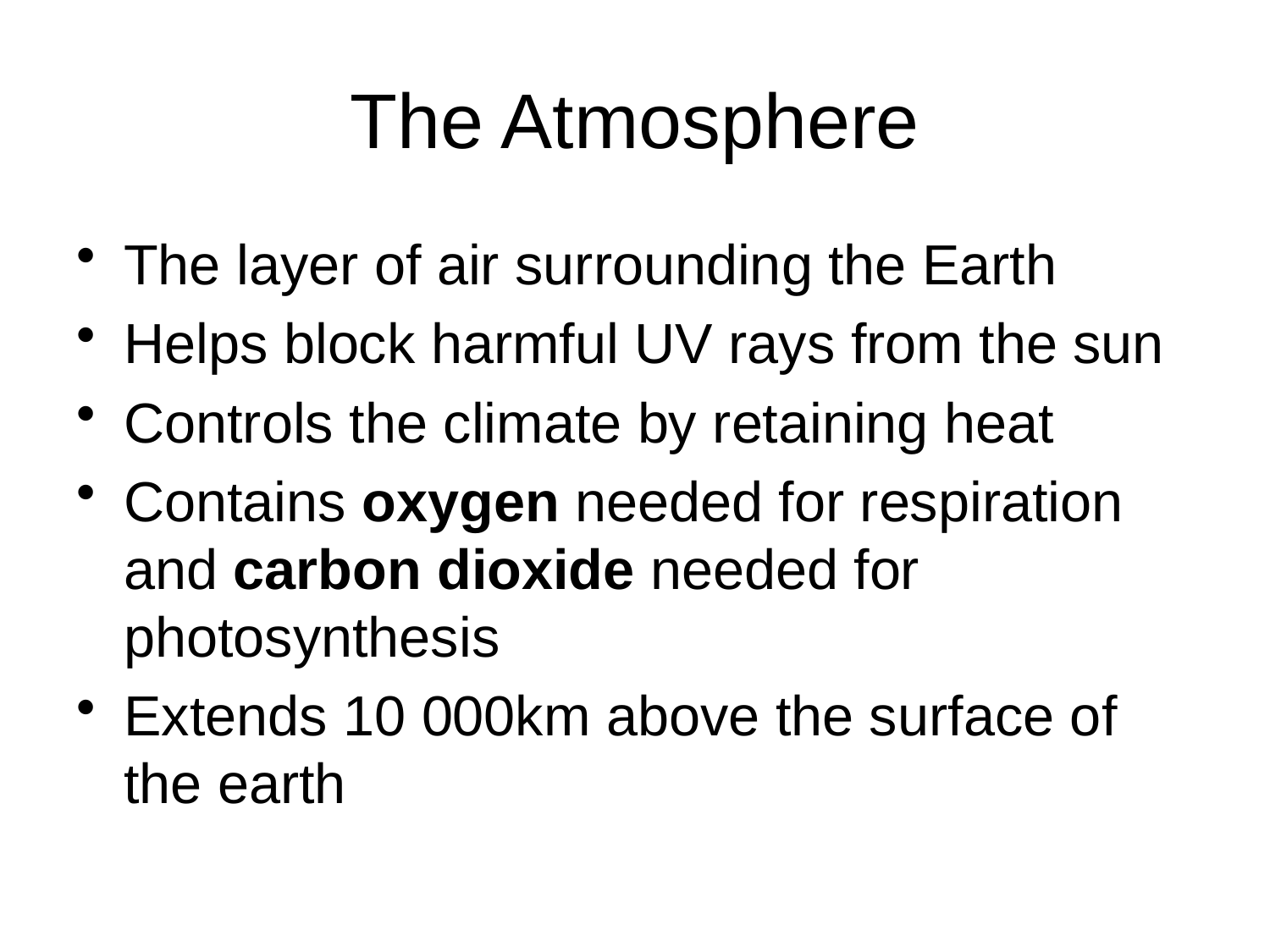

# The Atmosphere
The layer of air surrounding the Earth
Helps block harmful UV rays from the sun
Controls the climate by retaining heat
Contains oxygen needed for respiration and carbon dioxide needed for photosynthesis
Extends 10 000km above the surface of the earth